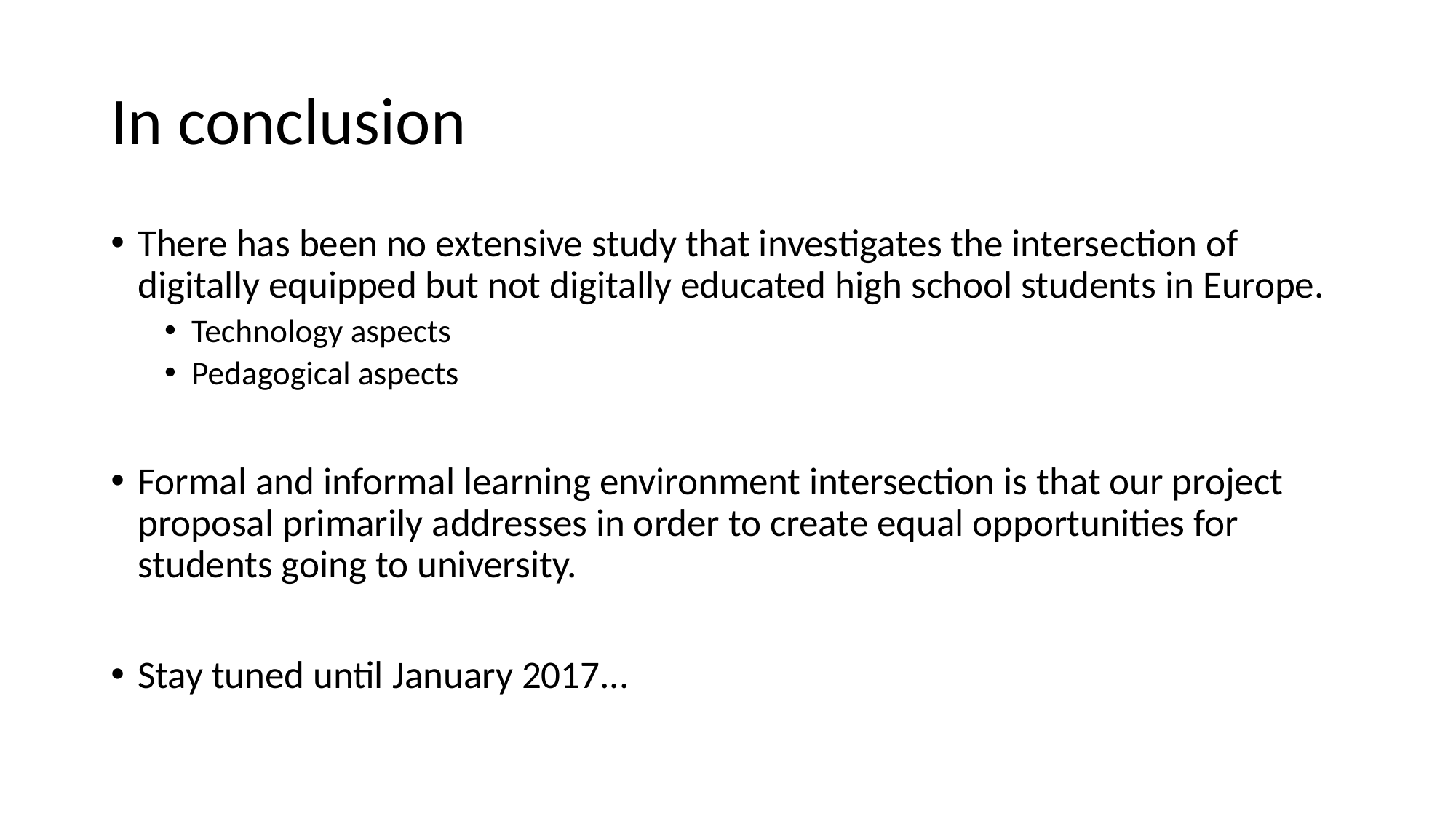

# In conclusion
There has been no extensive study that investigates the intersection of digitally equipped but not digitally educated high school students in Europe.
Technology aspects
Pedagogical aspects

Formal and informal learning environment intersection is that our project proposal primarily addresses in order to create equal opportunities for students going to university.

Stay tuned until January 2017...